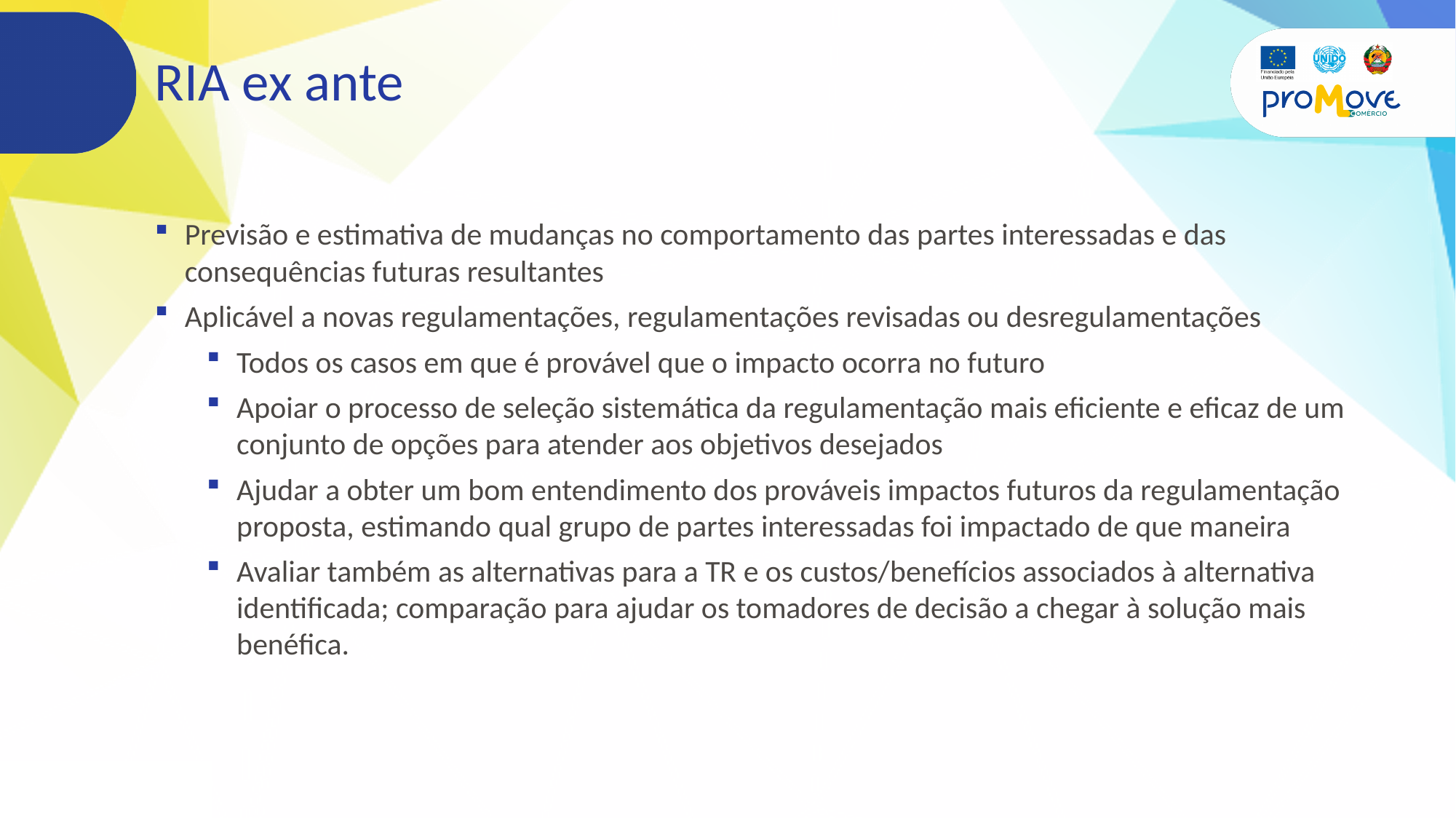

# RIA ex ante
Previsão e estimativa de mudanças no comportamento das partes interessadas e das consequências futuras resultantes
Aplicável a novas regulamentações, regulamentações revisadas ou desregulamentações
Todos os casos em que é provável que o impacto ocorra no futuro
Apoiar o processo de seleção sistemática da regulamentação mais eficiente e eficaz de um conjunto de opções para atender aos objetivos desejados
Ajudar a obter um bom entendimento dos prováveis impactos futuros da regulamentação proposta, estimando qual grupo de partes interessadas foi impactado de que maneira
Avaliar também as alternativas para a TR e os custos/benefícios associados à alternativa identificada; comparação para ajudar os tomadores de decisão a chegar à solução mais benéfica.